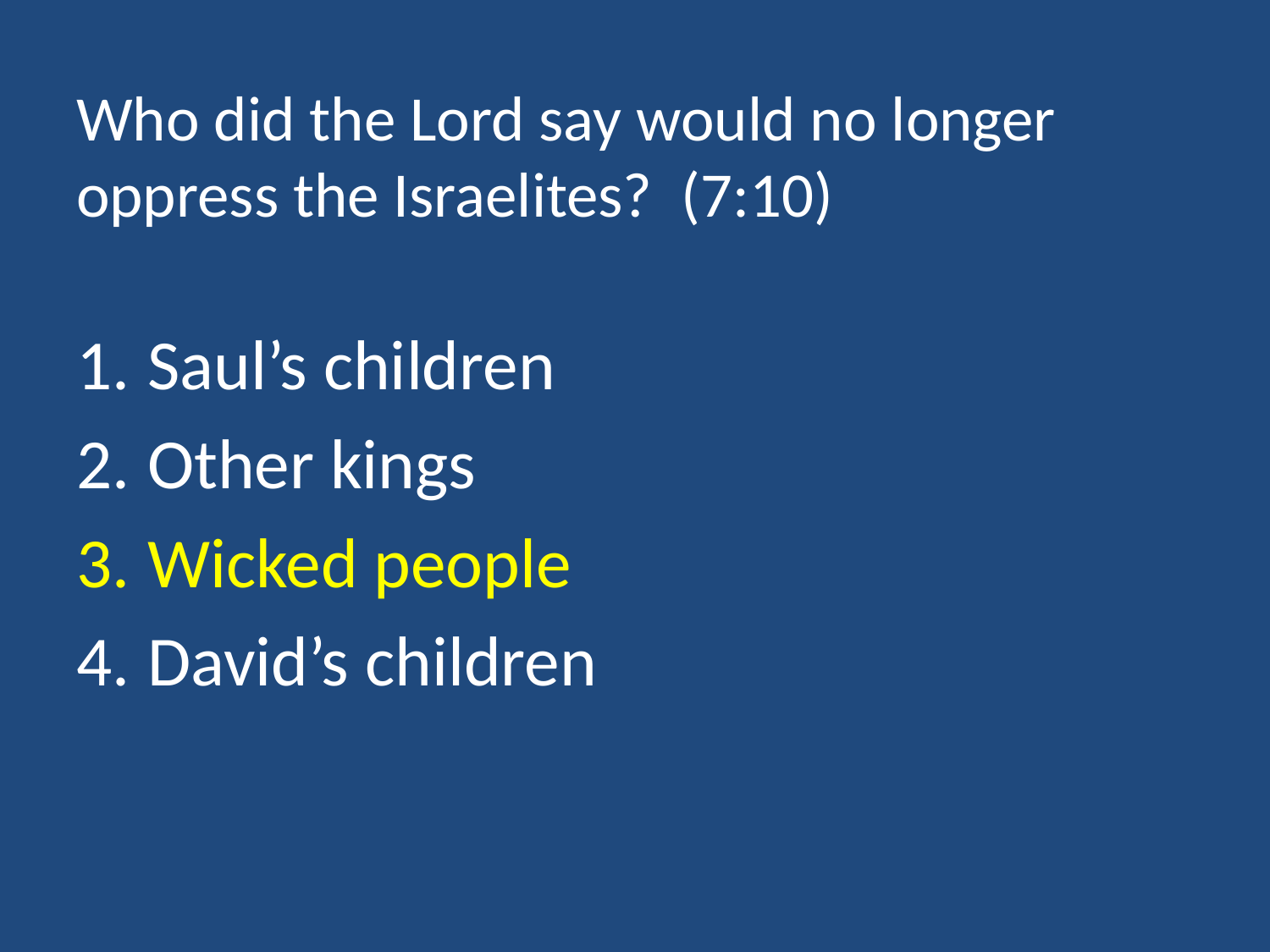

# Who did the Lord say would no longer oppress the Israelites?  (7:10)
Saul’s children
Other kings
Wicked people
David’s children